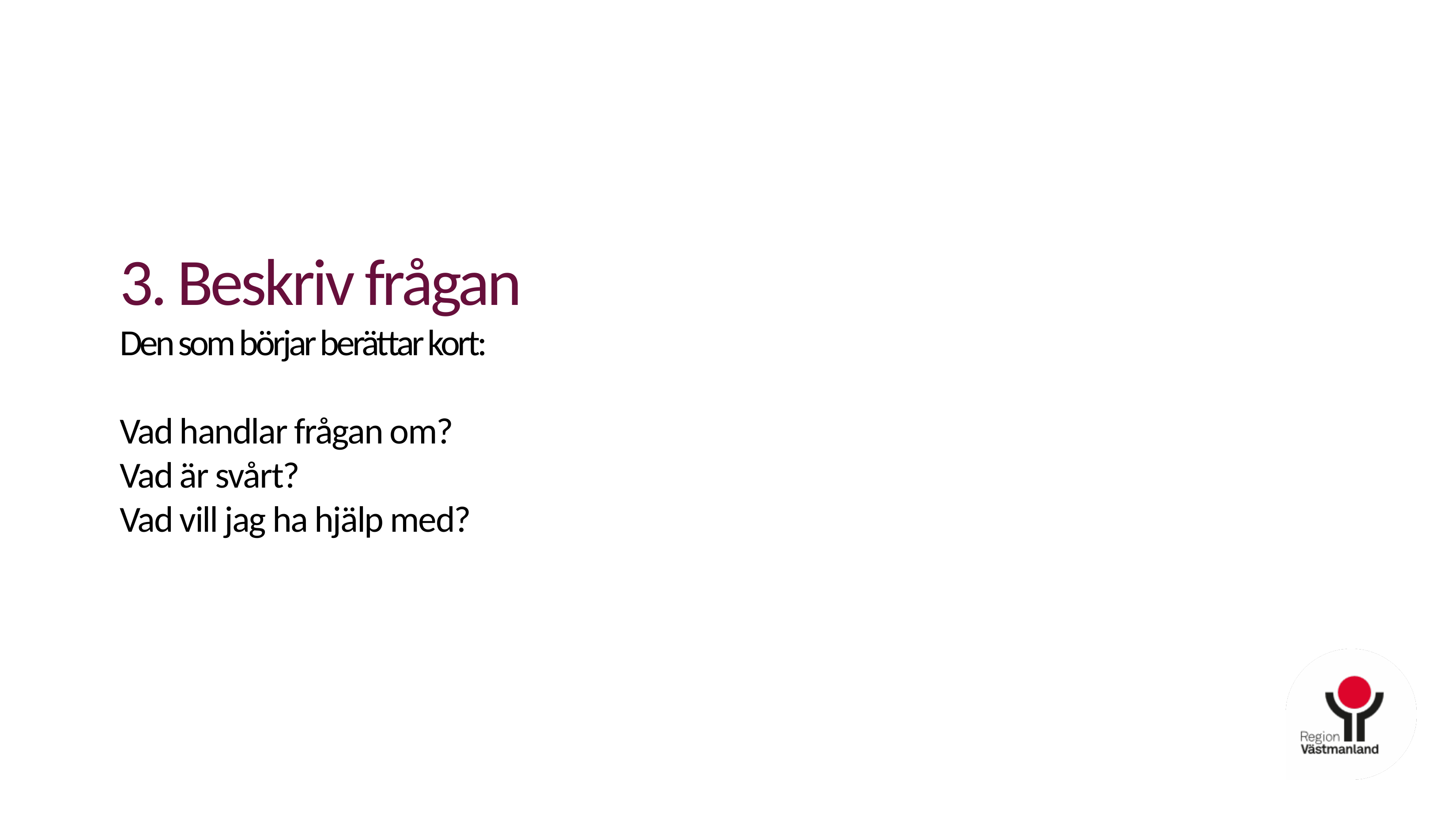

3. Beskriv frågan
Den som börjar berättar kort:
Vad handlar frågan om?
Vad är svårt?
Vad vill jag ha hjälp med?